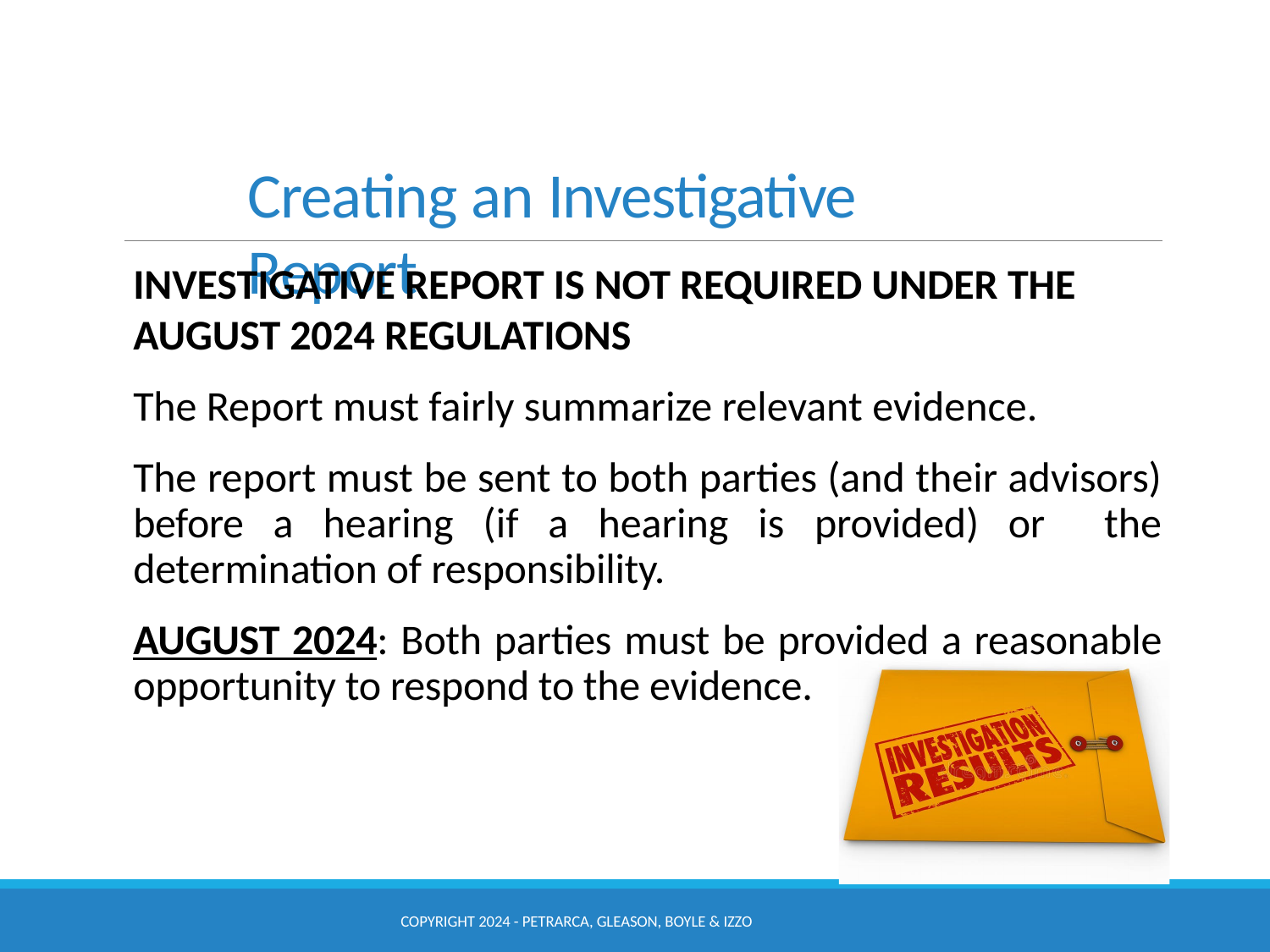

# Creating an Investigative Report
INVESTIGATIVE REPORT IS NOT REQUIRED UNDER THE AUGUST 2024 REGULATIONS
The Report must fairly summarize relevant evidence.
The report must be sent to both parties (and their advisors) before a hearing (if a hearing is provided) or  the determination of responsibility.
AUGUST 2024: Both parties must be provided a reasonable opportunity to respond to the evidence.

COPYRIGHT 2024 - PETRARCA, GLEASON, BOYLE & IZZO